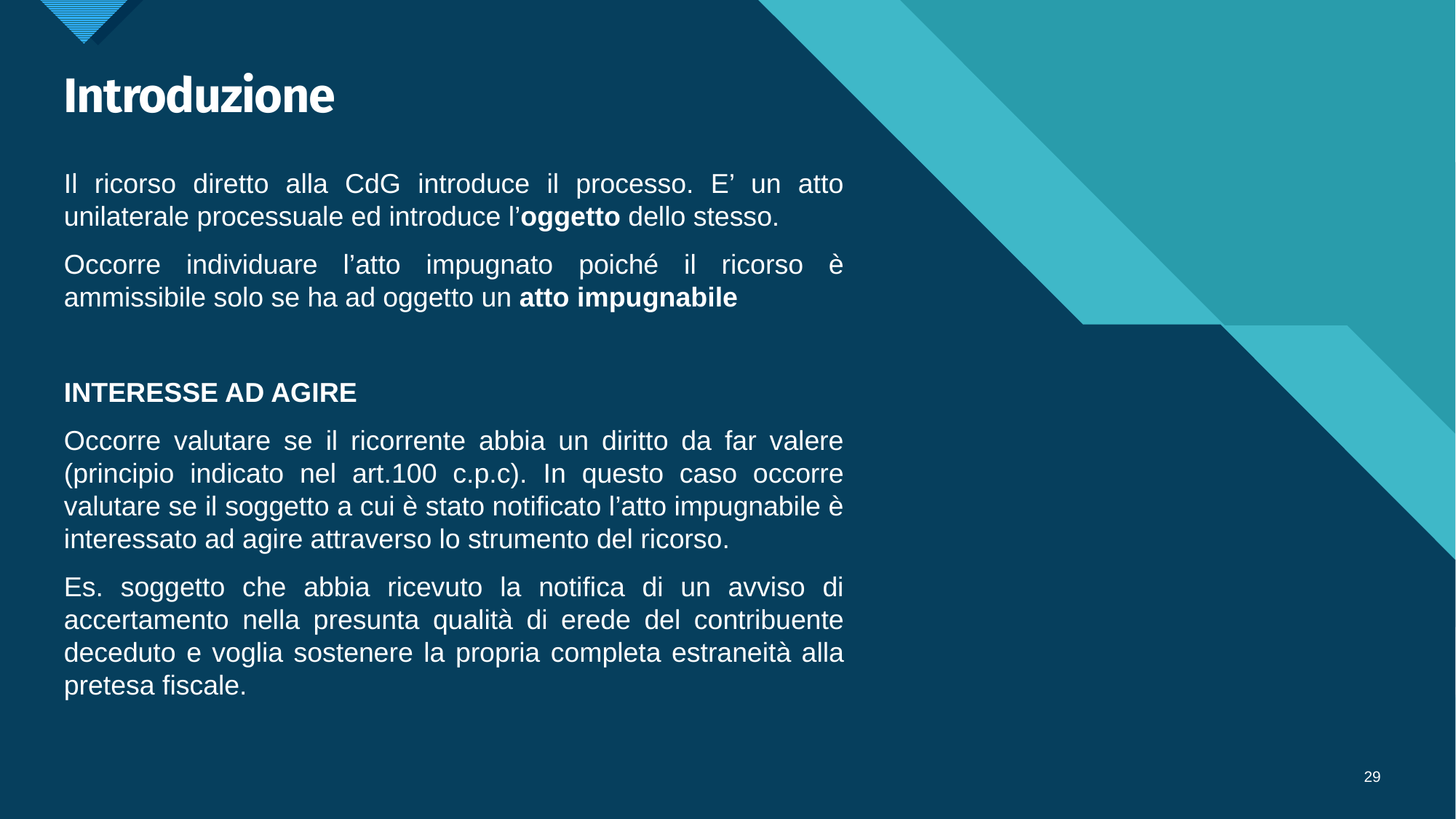

# Introduzione
Il ricorso diretto alla CdG introduce il processo. E’ un atto unilaterale processuale ed introduce l’oggetto dello stesso.
Occorre individuare l’atto impugnato poiché il ricorso è ammissibile solo se ha ad oggetto un atto impugnabile

INTERESSE AD AGIRE
Occorre valutare se il ricorrente abbia un diritto da far valere (principio indicato nel art.100 c.p.c). In questo caso occorre valutare se il soggetto a cui è stato notificato l’atto impugnabile è interessato ad agire attraverso lo strumento del ricorso.
Es. soggetto che abbia ricevuto la notifica di un avviso di accertamento nella presunta qualità di erede del contribuente deceduto e voglia sostenere la propria completa estraneità alla pretesa fiscale.
29